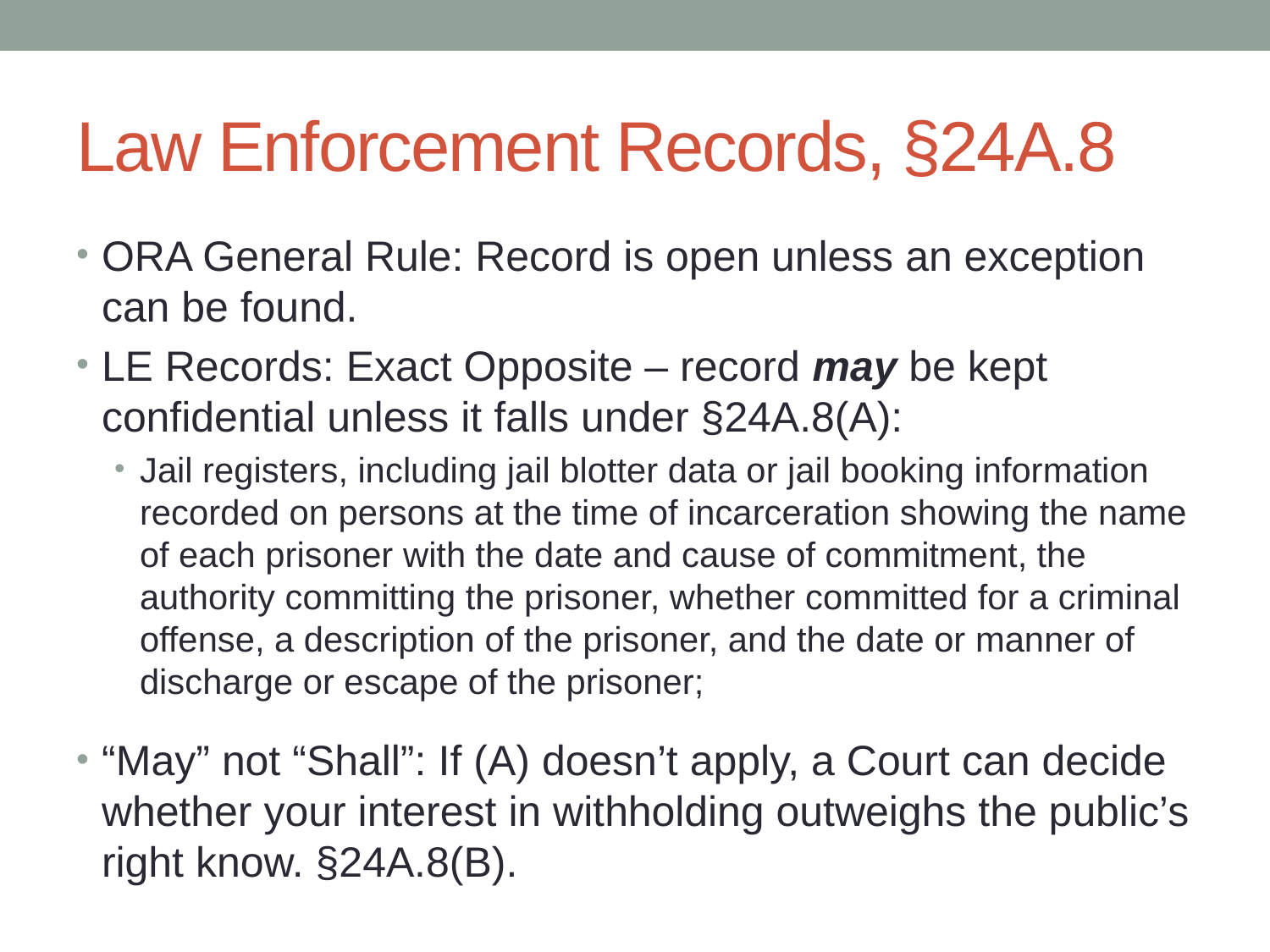

# Law Enforcement Records, §24A.8
ORA General Rule: Record is open unless an exception can be found.
LE Records: Exact Opposite – record may be kept confidential unless it falls under §24A.8(A):
Jail registers, including jail blotter data or jail booking information recorded on persons at the time of incarceration showing the name of each prisoner with the date and cause of commitment, the authority committing the prisoner, whether committed for a criminal offense, a description of the prisoner, and the date or manner of discharge or escape of the prisoner;
“May” not “Shall”: If (A) doesn’t apply, a Court can decide whether your interest in withholding outweighs the public’s right know. §24A.8(B).